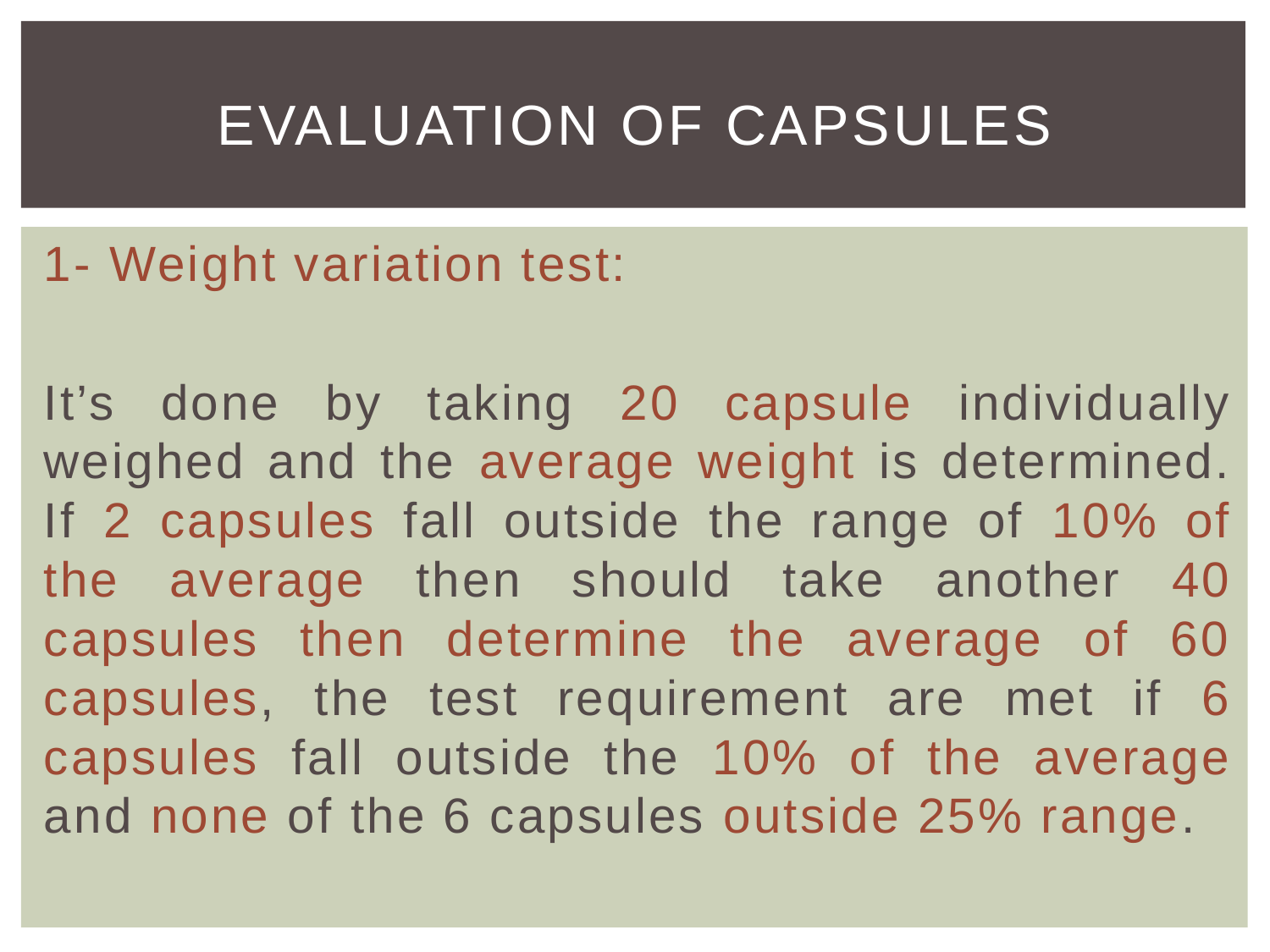

# Evaluation of capsules
1- Weight variation test:

It’s done by taking 20 capsule individually weighed and the average weight is determined. If 2 capsules fall outside the range of 10% of the average then should take another 40 capsules then determine the average of 60 capsules, the test requirement are met if 6 capsules fall outside the 10% of the average and none of the 6 capsules outside 25% range.